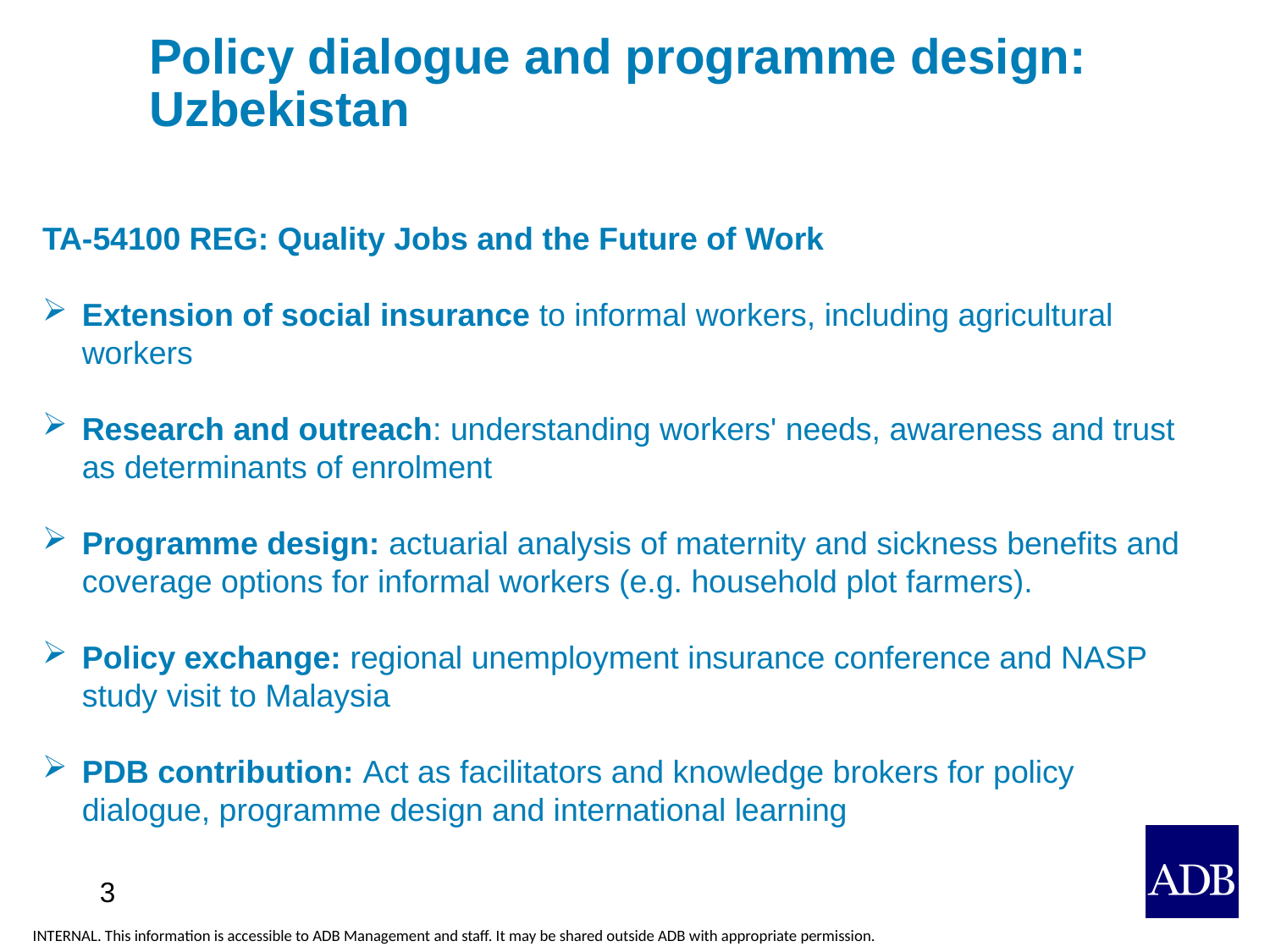

# Policy dialogue and programme design: Uzbekistan

TA-54100 REG: Quality Jobs and the Future of Work

Extension of social insurance to informal workers, including agricultural workers

Research and outreach: understanding workers' needs, awareness and trust as determinants of enrolment

Programme design: actuarial analysis of maternity and sickness benefits and coverage options for informal workers (e.g. household plot farmers).

Policy exchange: regional unemployment insurance conference and NASP study visit to Malaysia

PDB contribution: Act as facilitators and knowledge brokers for policy dialogue, programme design and international learning

3